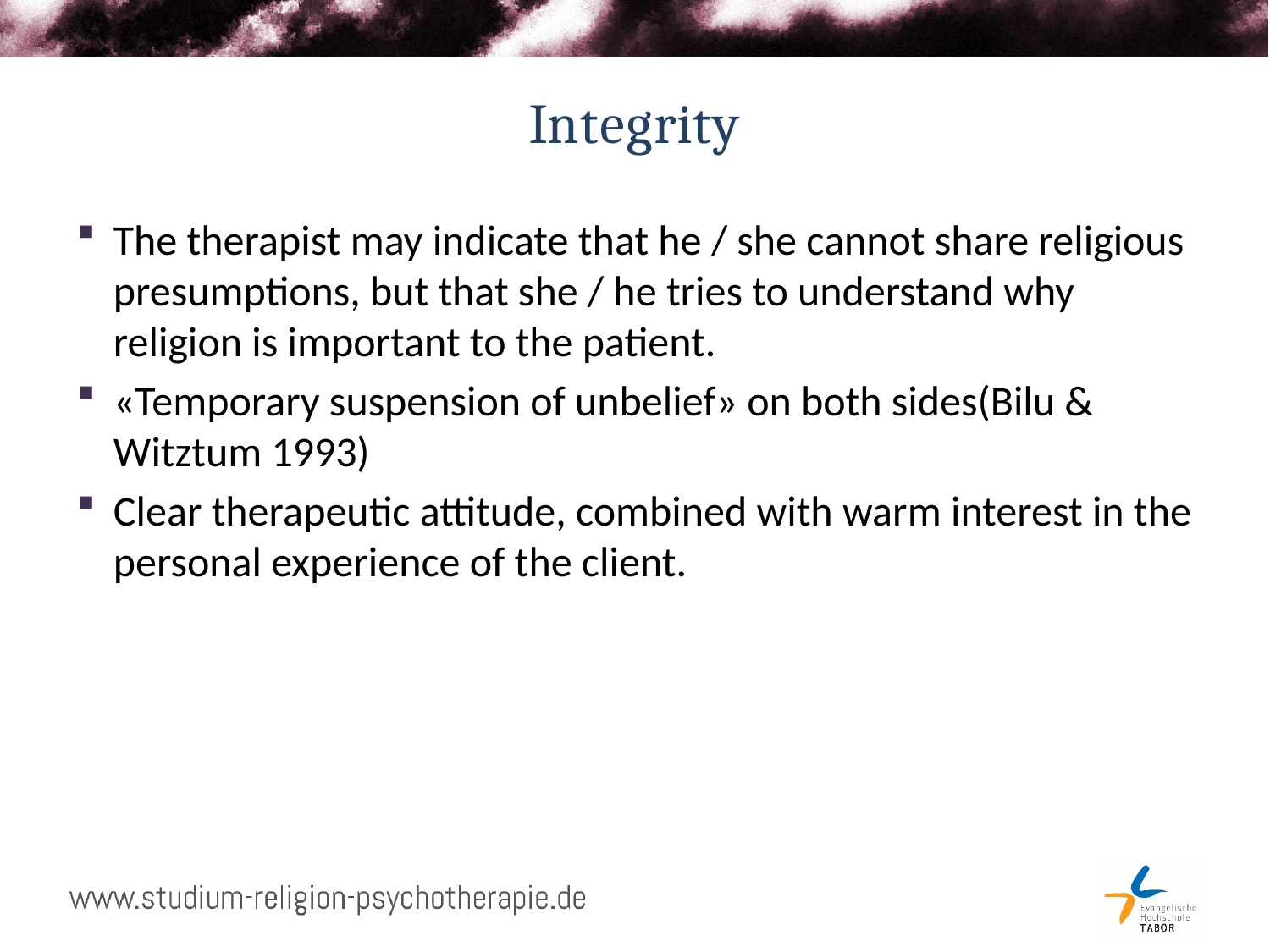

# Integrity
The therapist may indicate that he / she cannot share religious presumptions, but that she / he tries to understand why religion is important to the patient.
«Temporary suspension of unbelief» on both sides(Bilu & Witztum 1993)
Clear therapeutic attitude, combined with warm interest in the personal experience of the client.